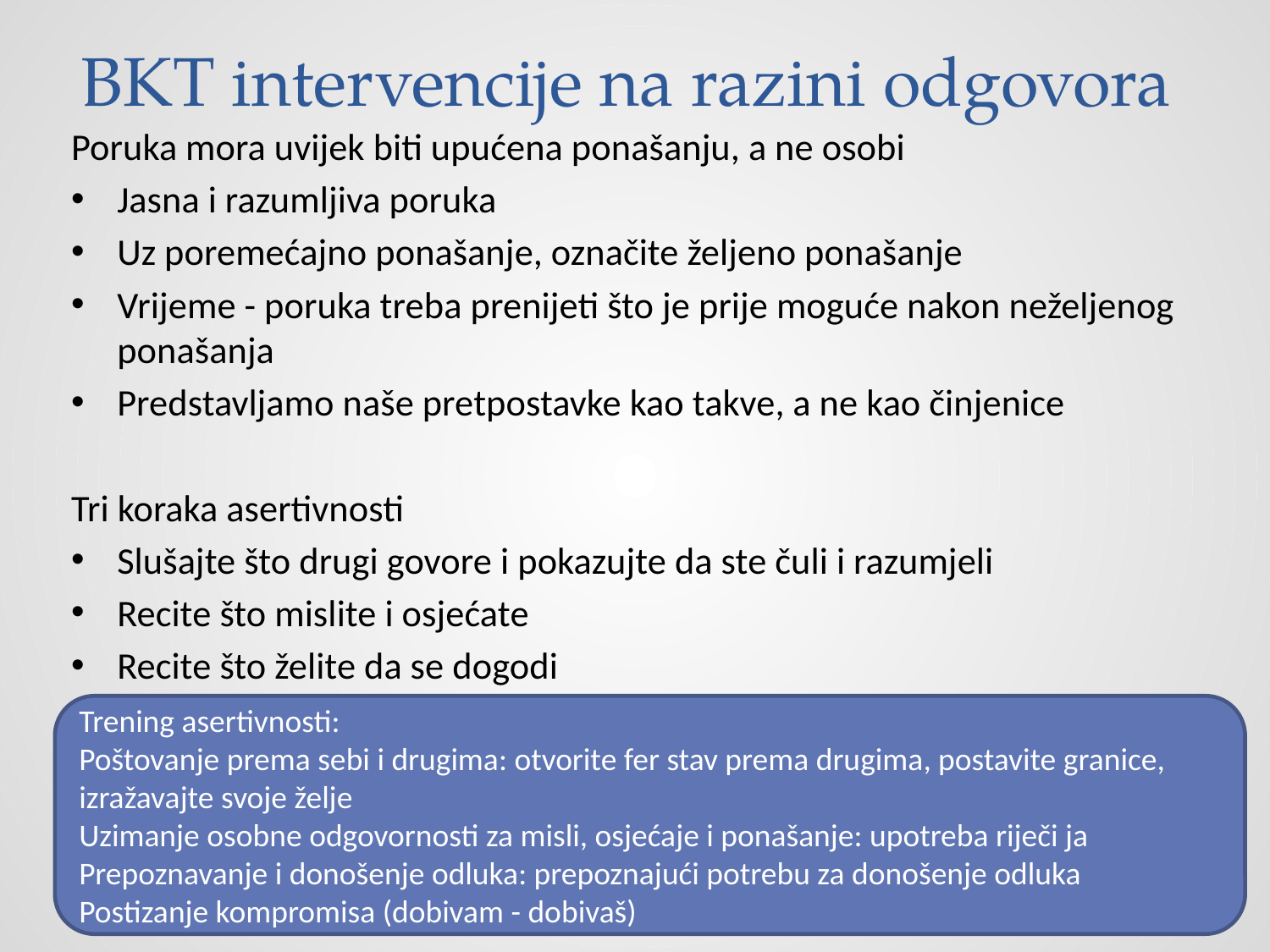

# BKT intervencije na razini odgovora
Poruka mora uvijek biti upućena ponašanju, a ne osobi
Jasna i razumljiva poruka
Uz poremećajno ponašanje, označite željeno ponašanje
Vrijeme - poruka treba prenijeti što je prije moguće nakon neželjenog ponašanja
Predstavljamo naše pretpostavke kao takve, a ne kao činjenice

Tri koraka asertivnosti
Slušajte što drugi govore i pokazujte da ste čuli i razumjeli
Recite što mislite i osjećate
Recite što želite da se dogodi

Trening asertivnosti:
Poštovanje prema sebi i drugima: otvorite fer stav prema drugima, postavite granice, izražavajte svoje želje
Uzimanje osobne odgovornosti za misli, osjećaje i ponašanje: upotreba riječi ja
Prepoznavanje i donošenje odluka: prepoznajući potrebu za donošenje odluka
Postizanje kompromisa (dobivam - dobivaš)